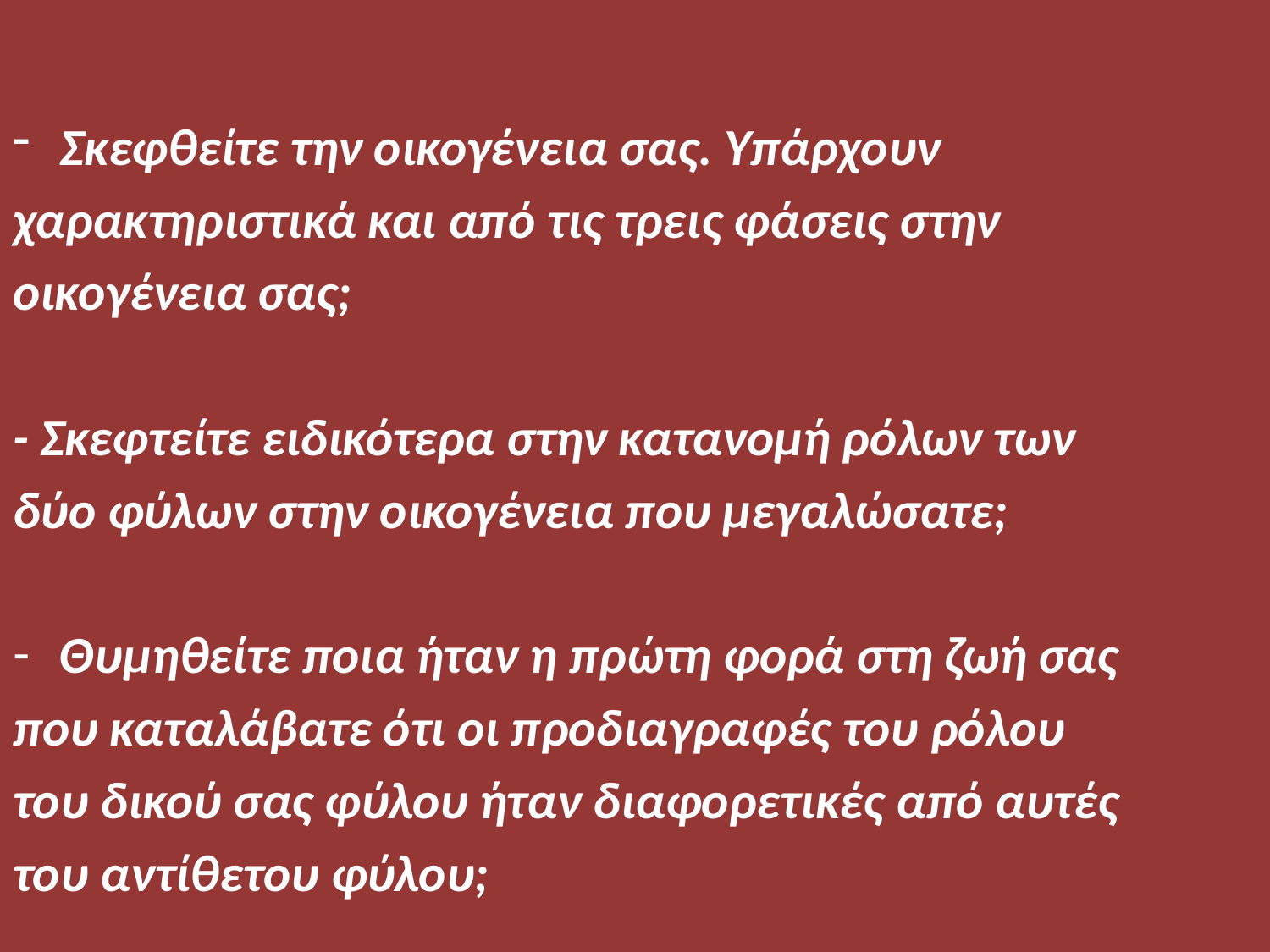

#
Σκεφθείτε την οικογένεια σας. Υπάρχουν
χαρακτηριστικά και από τις τρεις φάσεις στην
οικογένεια σας;

- Σκεφτείτε ειδικότερα στην κατανομή ρόλων των
δύο φύλων στην οικογένεια που μεγαλώσατε;

Θυμηθείτε ποια ήταν η πρώτη φορά στη ζωή σας
που καταλάβατε ότι οι προδιαγραφές του ρόλου
του δικού σας φύλου ήταν διαφορετικές από αυτές
του αντίθετου φύλου;